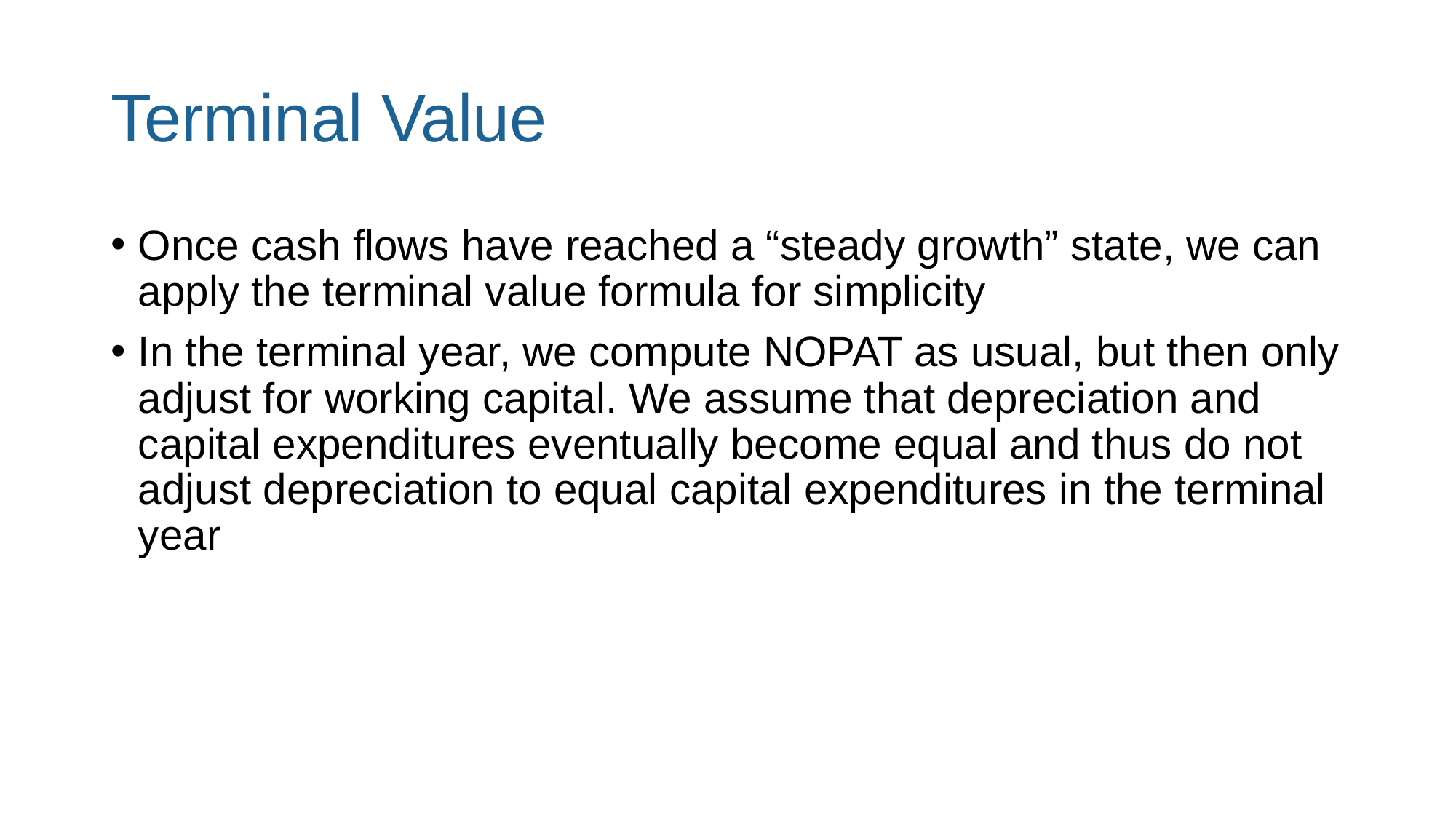

# Terminal Value
Once cash flows have reached a “steady growth” state, we can apply the terminal value formula for simplicity
In the terminal year, we compute NOPAT as usual, but then only adjust for working capital. We assume that depreciation and capital expenditures eventually become equal and thus do not adjust depreciation to equal capital expenditures in the terminal year